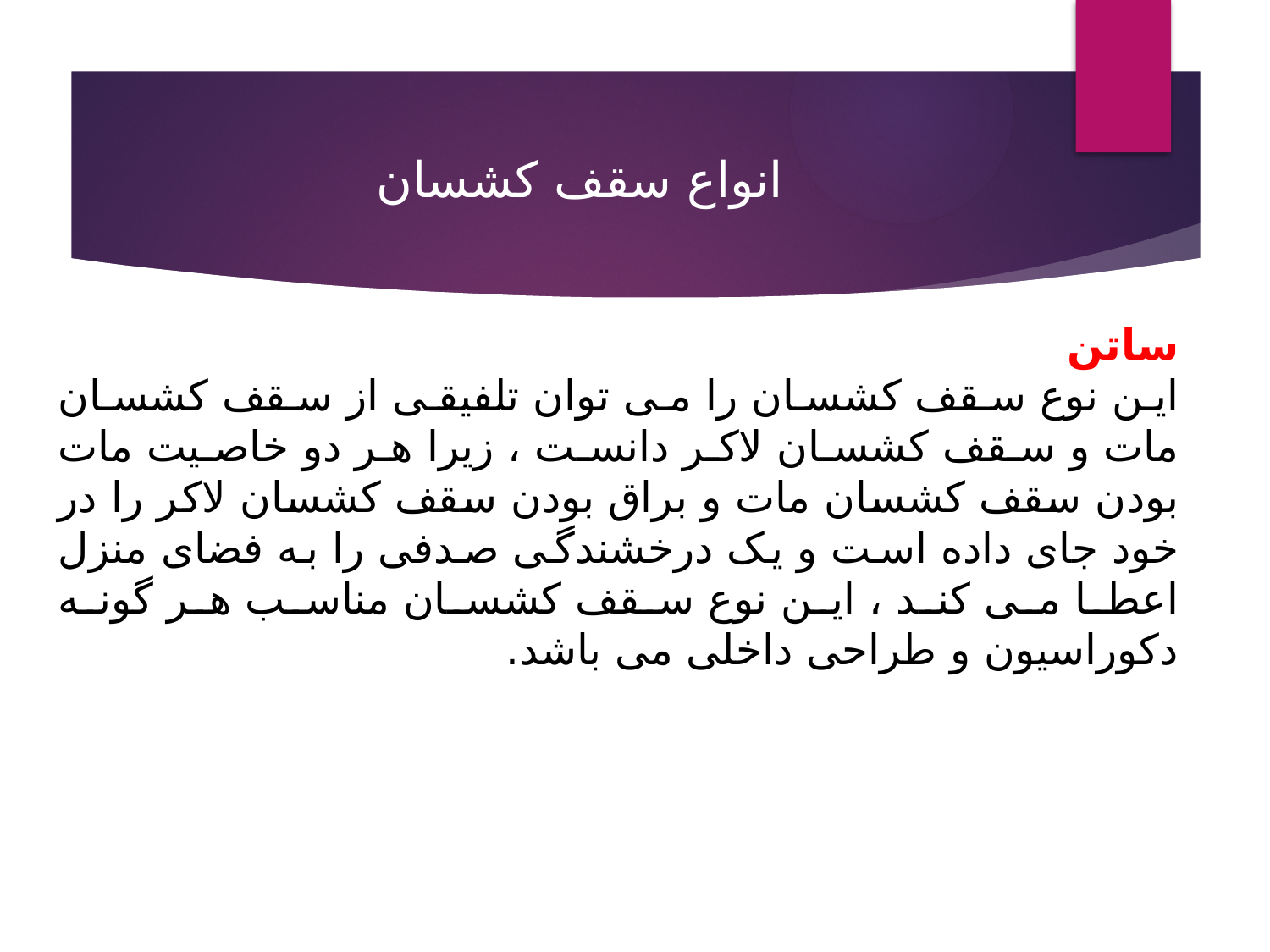

# انواع سقف کشسان
ساتن
این نوع سقف کشسان را می توان تلفیقی از سقف کشسان مات و سقف کشسان لاکر دانست ، زیرا هر دو خاصیت مات بودن سقف کشسان مات و براق بودن سقف کشسان لاکر را در خود جای داده است و یک درخشندگی صدفی را به فضای منزل اعطا می کند ، این نوع سقف کشسان مناسب هر گونه دکوراسیون و طراحی داخلی می باشد.